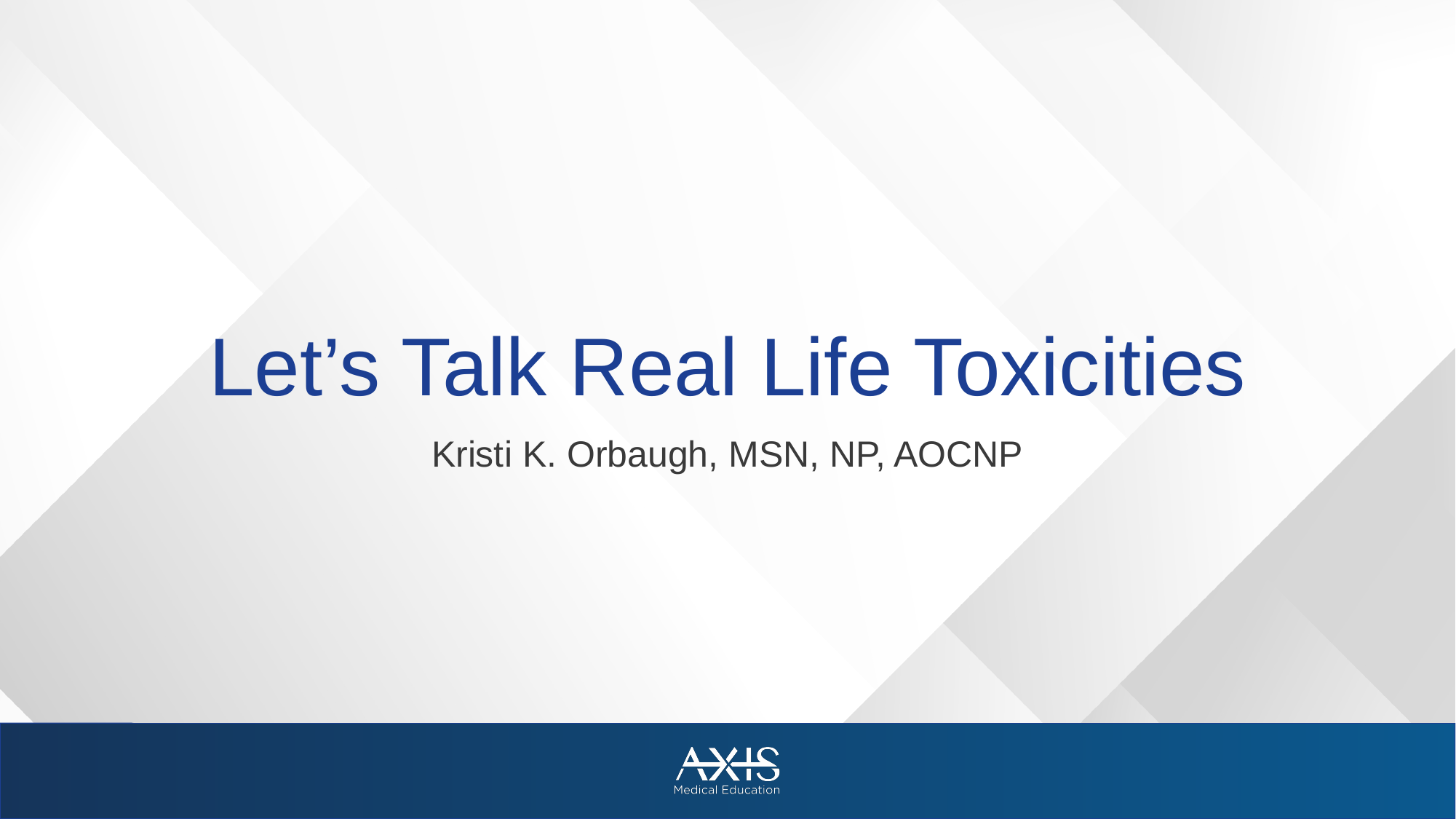

# Let’s Talk Real Life Toxicities
Kristi K. Orbaugh, MSN, NP, AOCNP